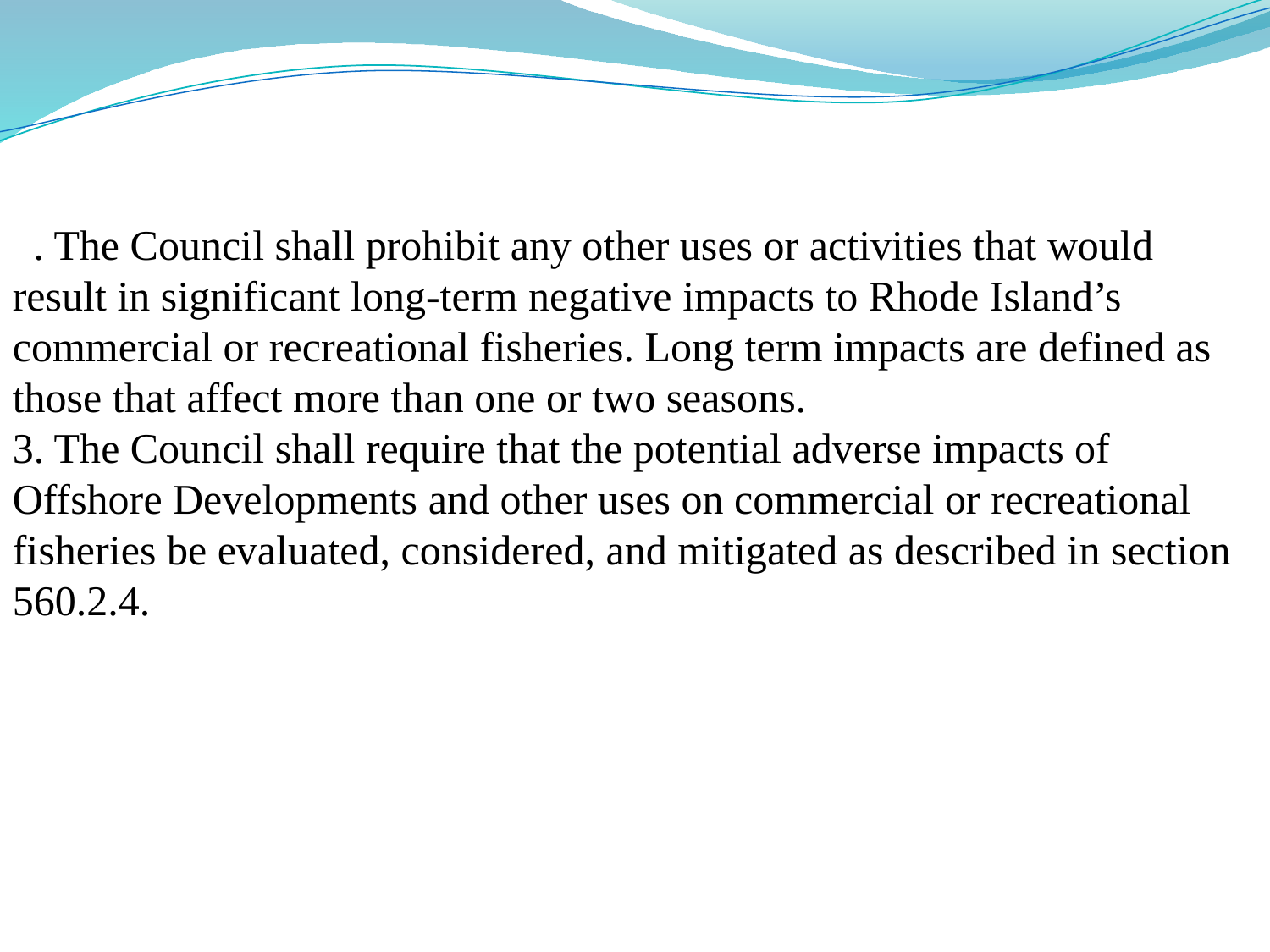

2. The Council shall prohibit any other uses or activities that would result in significant long-term negative impacts to Rhode Island’s commercial or recreational fisheries. Long term impacts are defined as those that affect more than one or two seasons.
3. The Council shall require that the potential adverse impacts of Offshore Developments and other uses on commercial or recreational fisheries be evaluated, considered, and mitigated as described in section 560.2.4.